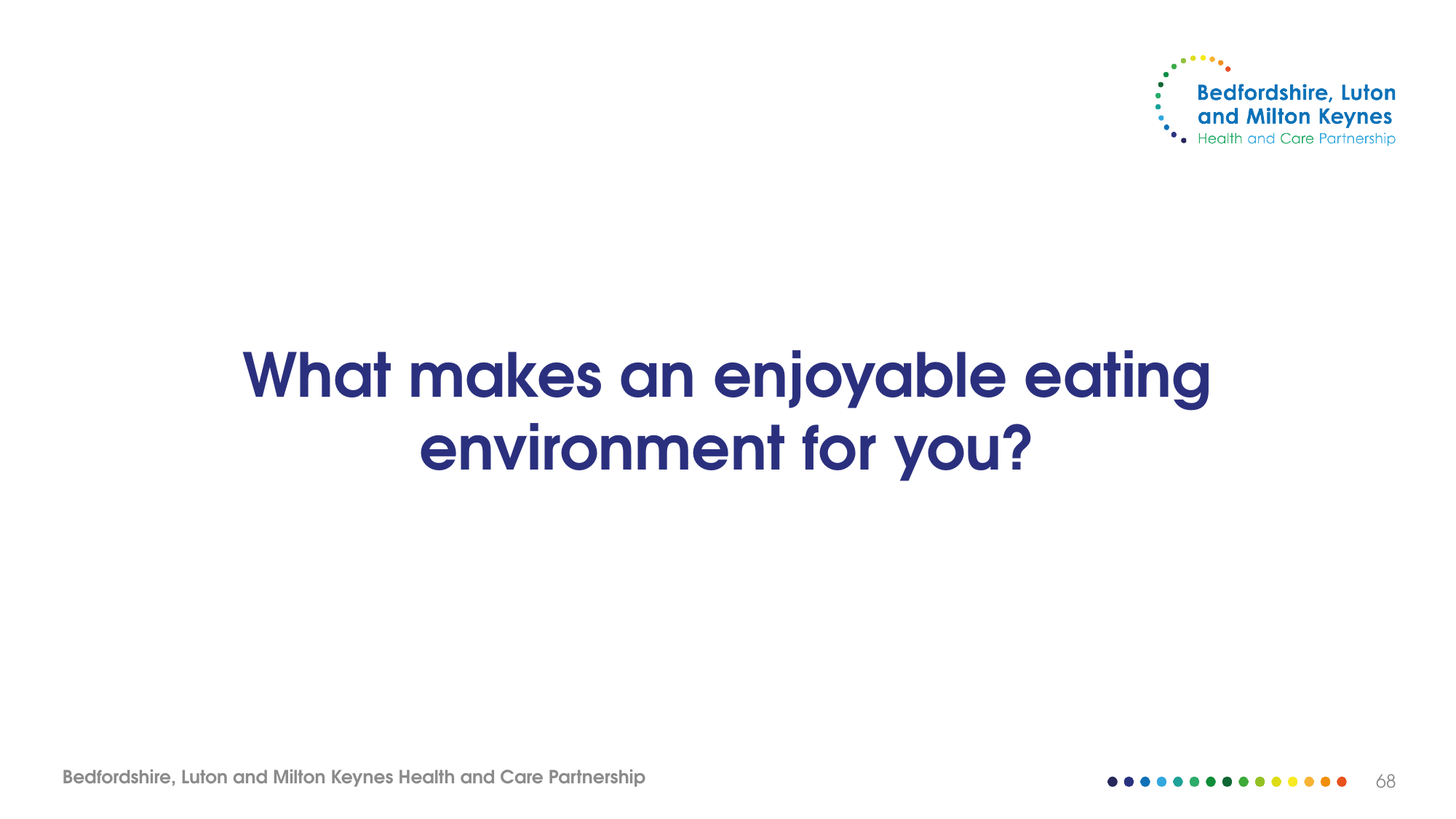

# What makes an enjoyable eating environment for you?
Bedfordshire, Luton and Milton Keynes Health and Care Partnership
68